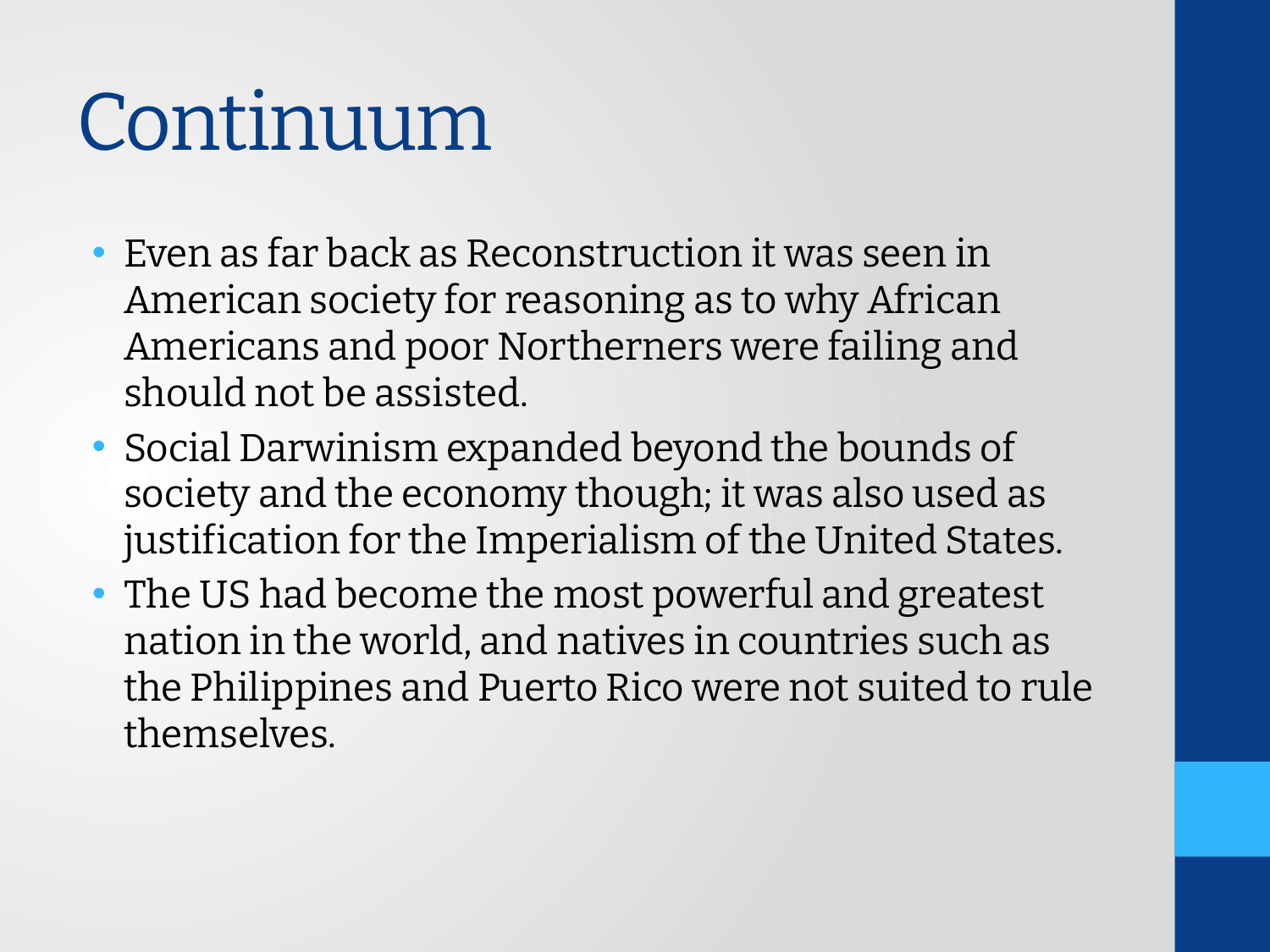

# Continuum
Even as far back as Reconstruction it was seen in American society for reasoning as to why African Americans and poor Northerners were failing and should not be assisted.
Social Darwinism expanded beyond the bounds of society and the economy though; it was also used as justification for the Imperialism of the United States.
The US had become the most powerful and greatest nation in the world, and natives in countries such as the Philippines and Puerto Rico were not suited to rule themselves.